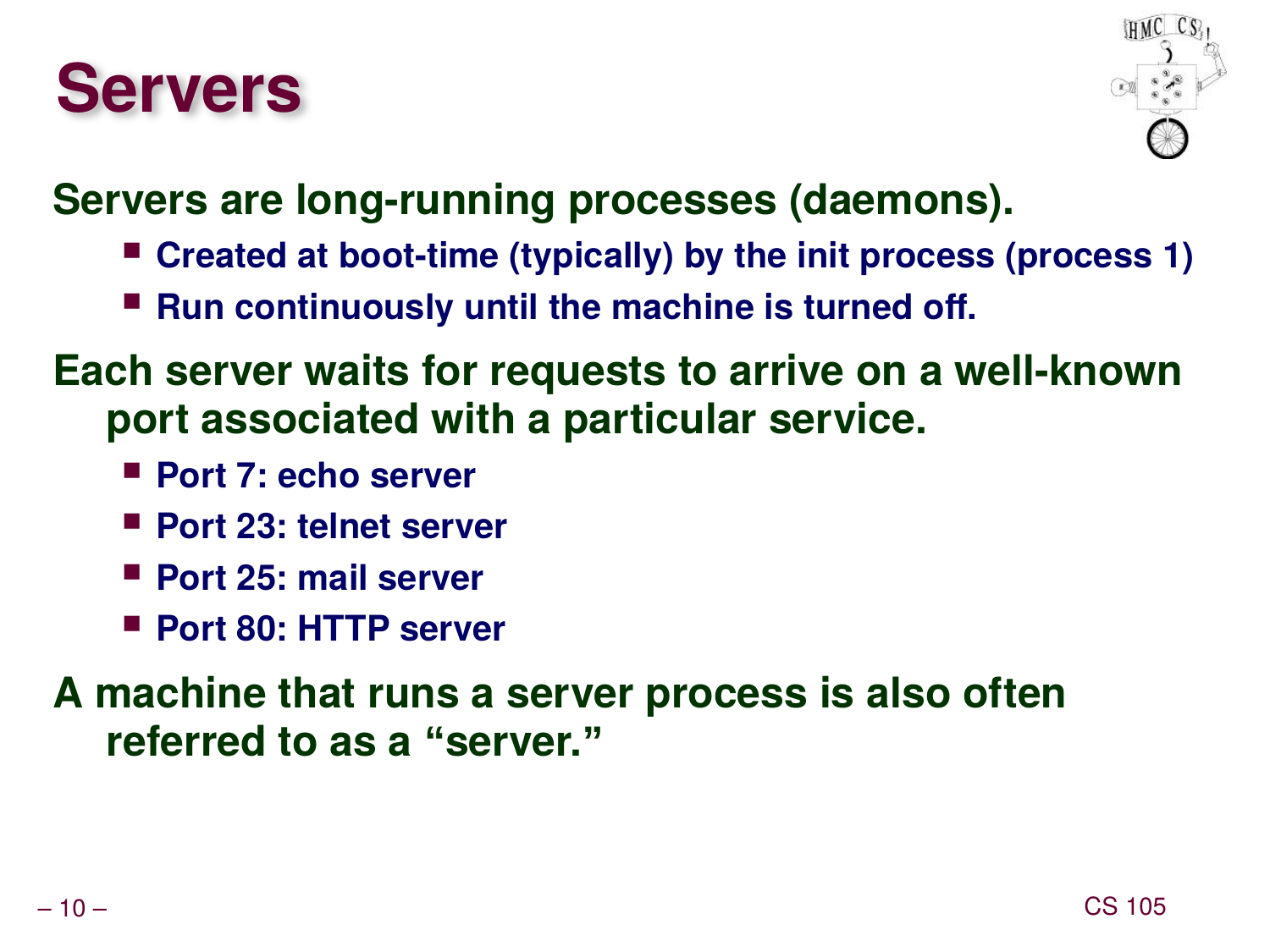

# Servers
Servers are long-running processes (daemons).
Created at boot-time (typically) by the init process (process 1)
Run continuously until the machine is turned off.
Each server waits for requests to arrive on a well-known port associated with a particular service.
Port 7: echo server
Port 23: telnet server
Port 25: mail server
Port 80: HTTP server
A machine that runs a server process is also often  referred to as a “server.”